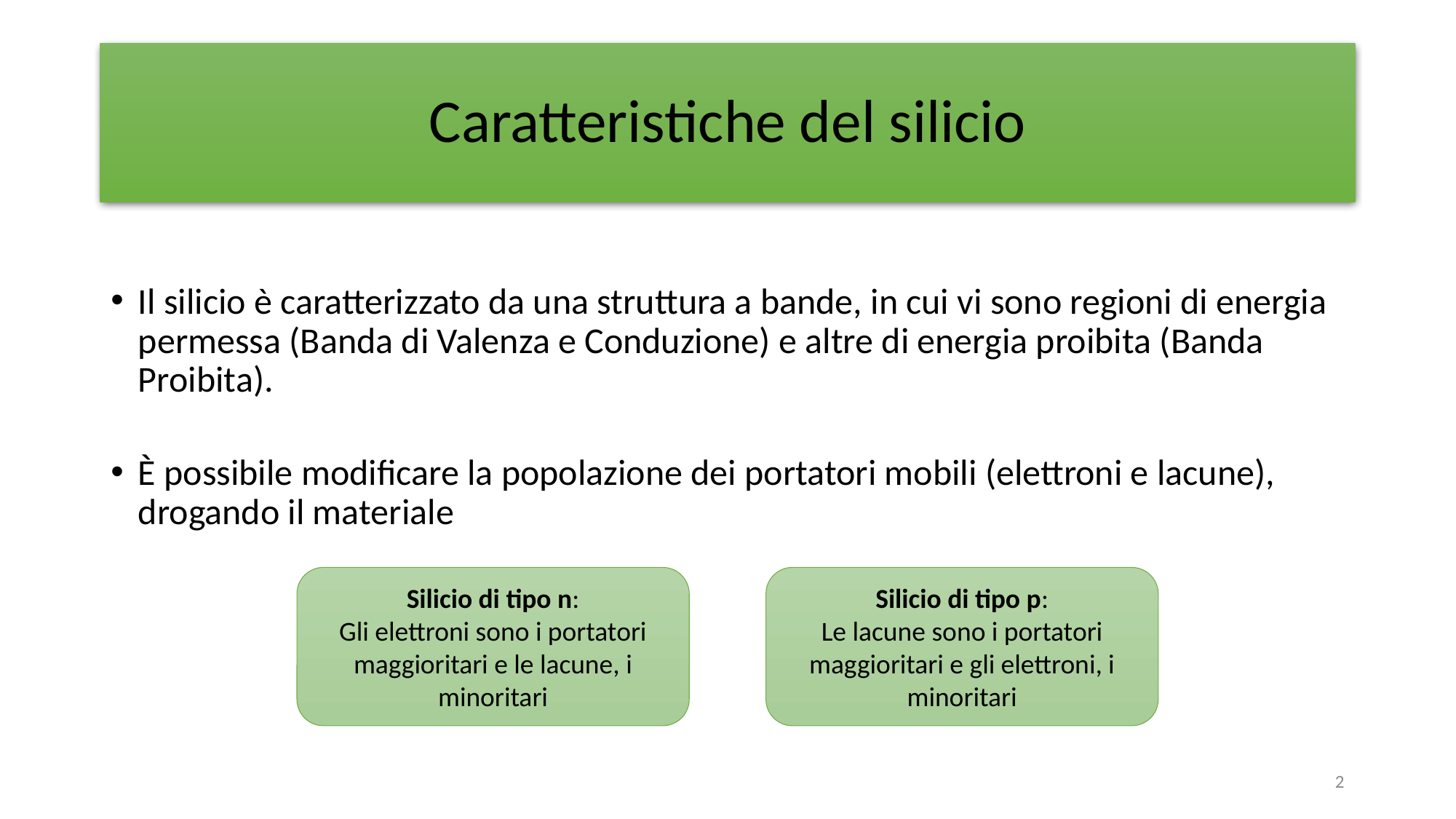

# Caratteristiche del silicio

Il silicio è caratterizzato da una struttura a bande, in cui vi sono regioni di energia permessa (Banda di Valenza e Conduzione) e altre di energia proibita (Banda Proibita).

È possibile modificare la popolazione dei portatori mobili (elettroni e lacune), drogando il materiale

Silicio di tipo p:
Le lacune sono i portatori maggioritari e gli elettroni, i minoritari

Silicio di tipo n:
Gli elettroni sono i portatori maggioritari e le lacune, i minoritari
2